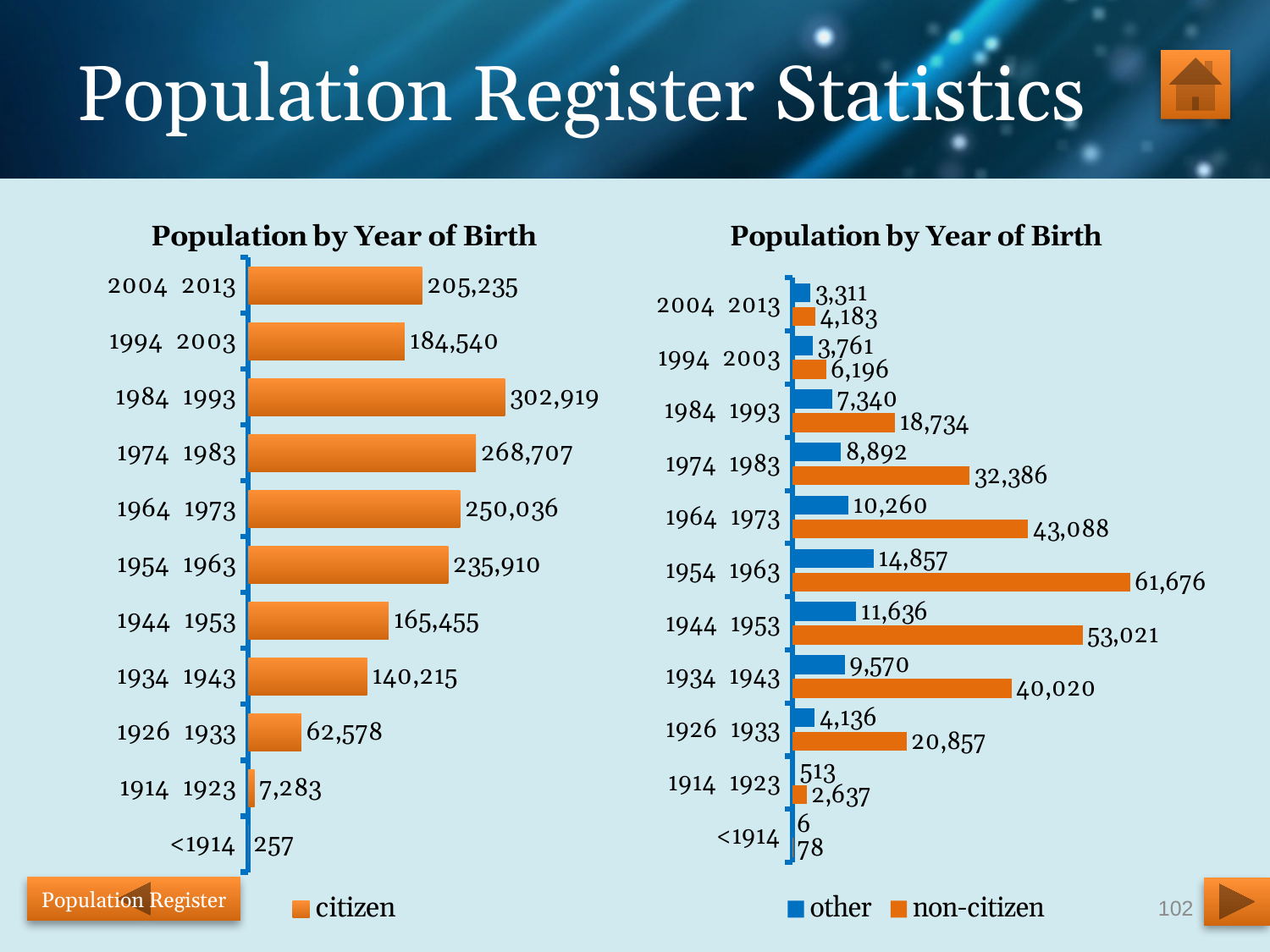

# Population Register Statistics

### Chart: Population by Year of Birth

| Category | citizen |
|---|---|
| <1914 | 257.0 |
| 1914  1923 | 7283.0 |
| 1926  1933 | 62578.0 |
| 1934  1943 | 140215.0 |
| 1944  1953 | 165455.0 |
| 1954  1963 | 235910.0 |
| 1964  1973 | 250036.0 |
| 1974  1983 | 268707.0 |
| 1984  1993 | 302919.0 |
| 1994  2003 | 184540.0 |
| 2004  2013 | 205235.0 |

### Chart: Population by Year of Birth

| Category | non-citizen | other |
|---|---|---|
| <1914 | 78.0 | 6.0 |
| 1914  1923 | 2637.0 | 513.0 |
| 1926  1933 | 20857.0 | 4136.0 |
| 1934  1943 | 40020.0 | 9570.0 |
| 1944  1953 | 53021.0 | 11636.0 |
| 1954  1963 | 61676.0 | 14857.0 |
| 1964  1973 | 43088.0 | 10260.0 |
| 1974  1983 | 32386.0 | 8892.0 |
| 1984  1993 | 18734.0 | 7340.0 |
| 1994  2003 | 6196.0 | 3761.0 |
| 2004  2013 | 4183.0 | 3311.0 |
Population Register

102